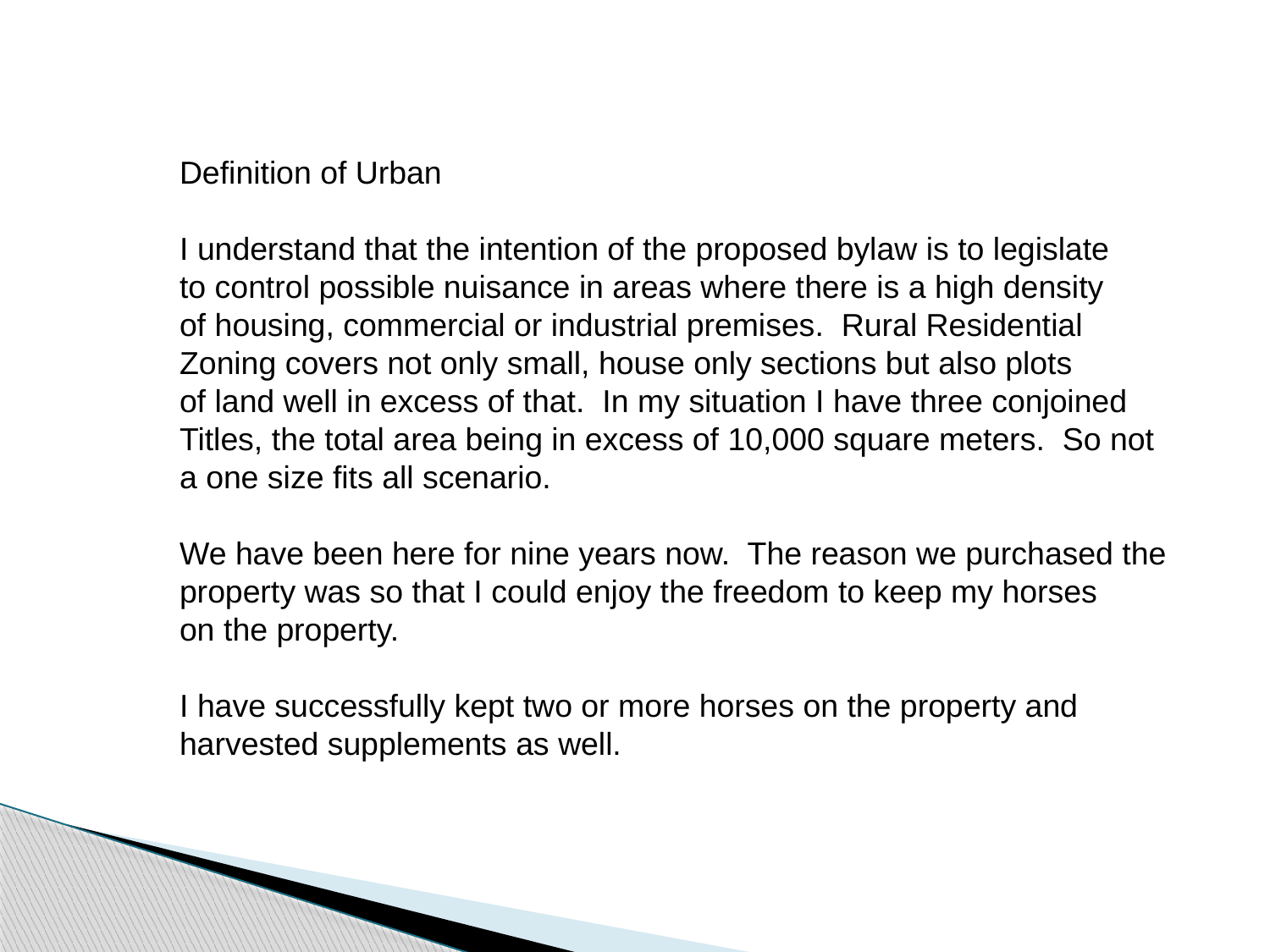

Definition of Urban

I understand that the intention of the proposed bylaw is to legislate
to control possible nuisance in areas where there is a high density
of housing, commercial or industrial premises.  Rural Residential
Zoning covers not only small, house only sections but also plots
of land well in excess of that.  In my situation I have three conjoined
Titles, the total area being in excess of 10,000 square meters.  So not
a one size fits all scenario.

We have been here for nine years now.  The reason we purchased the
property was so that I could enjoy the freedom to keep my horses
on the property.

I have successfully kept two or more horses on the property and
harvested supplements as well.